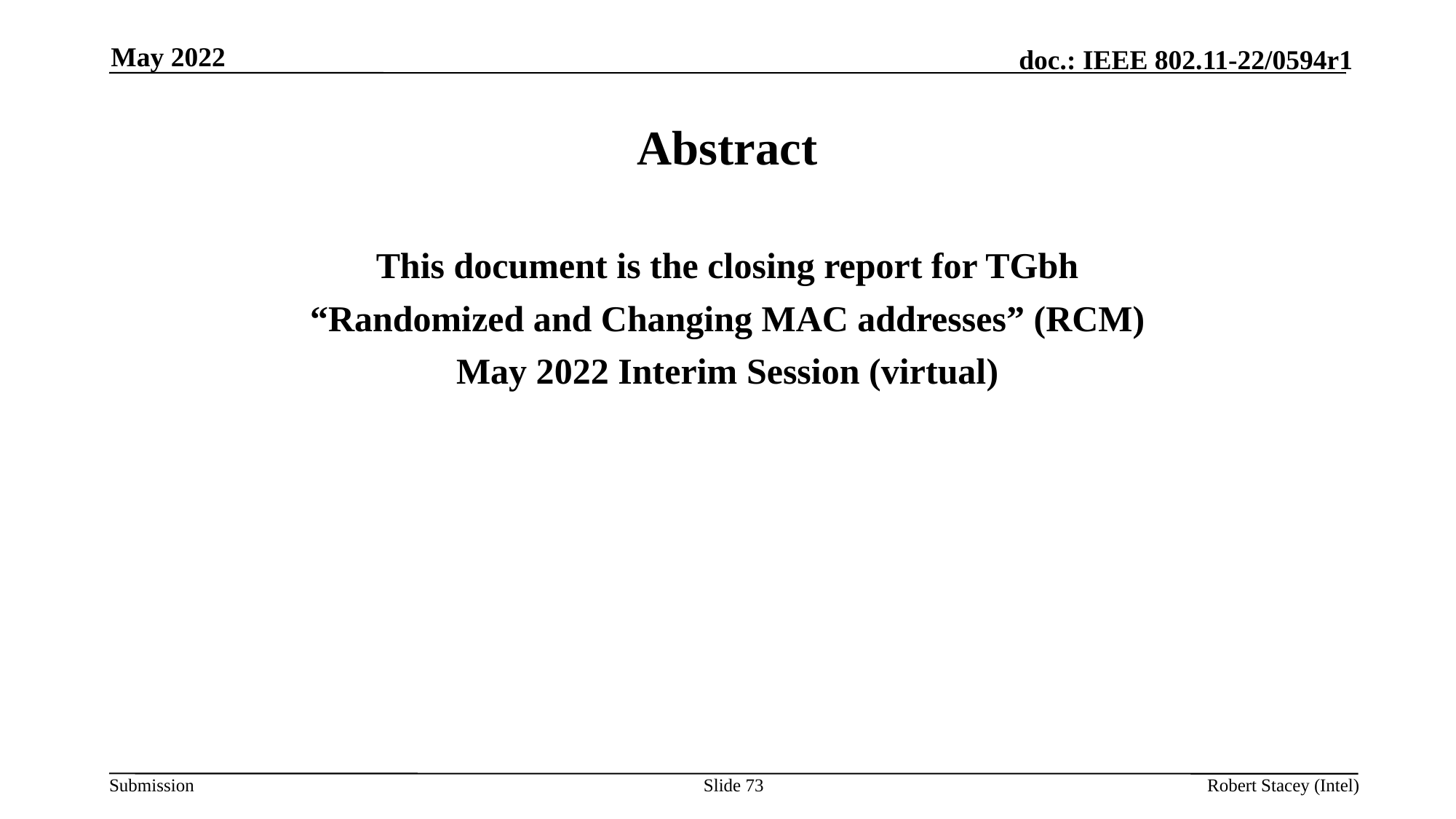

May 2022
# Abstract
This document is the closing report for TGbh
“Randomized and Changing MAC addresses” (RCM)
May 2022 Interim Session (virtual)
Slide 73
Robert Stacey (Intel)